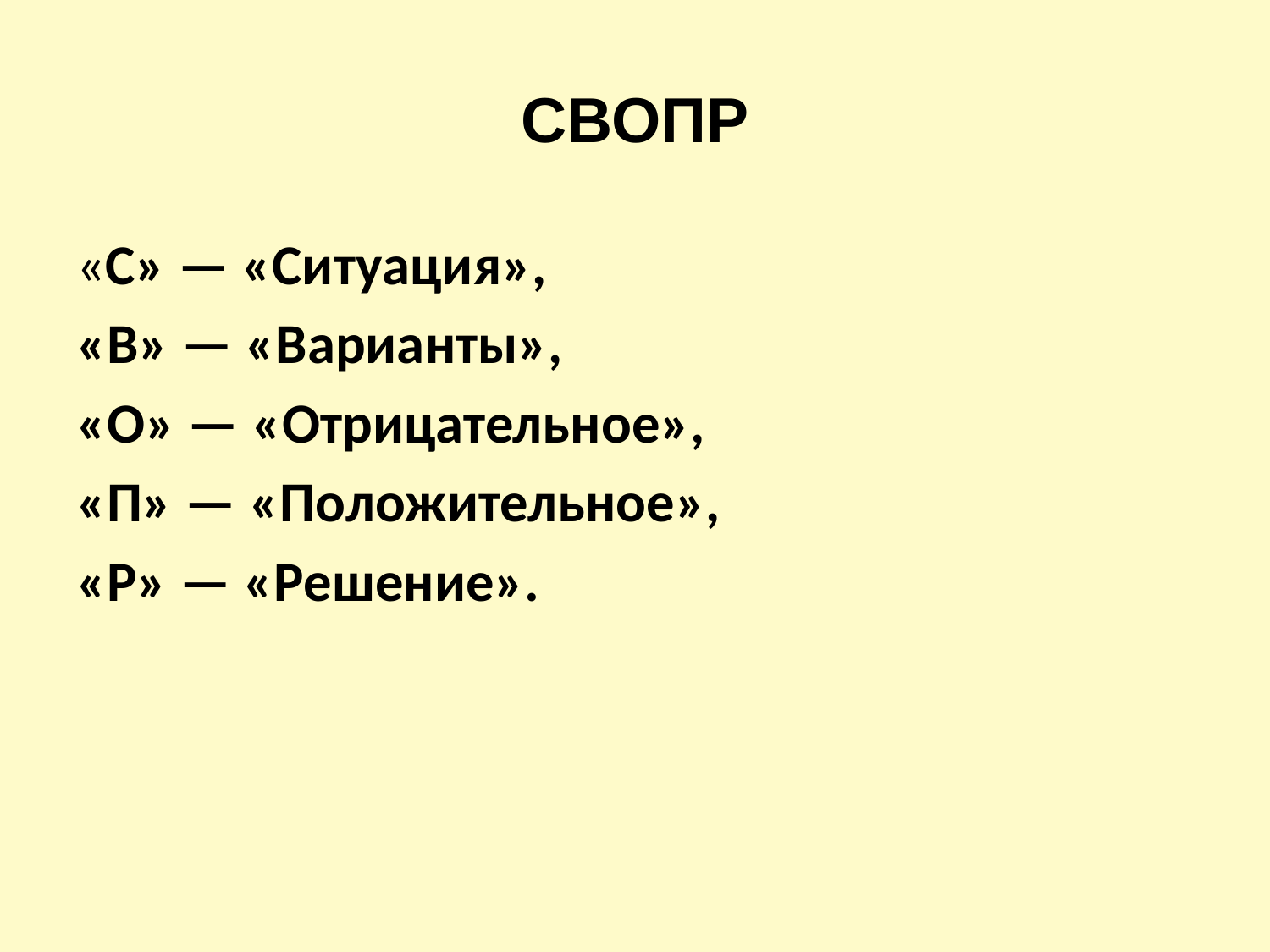

# СВОПР
«С» — «Ситуация»,
«В» — «Варианты»,
«О» — «Отрицательное»,
«П» — «Положительное»,
«Р» — «Решение».